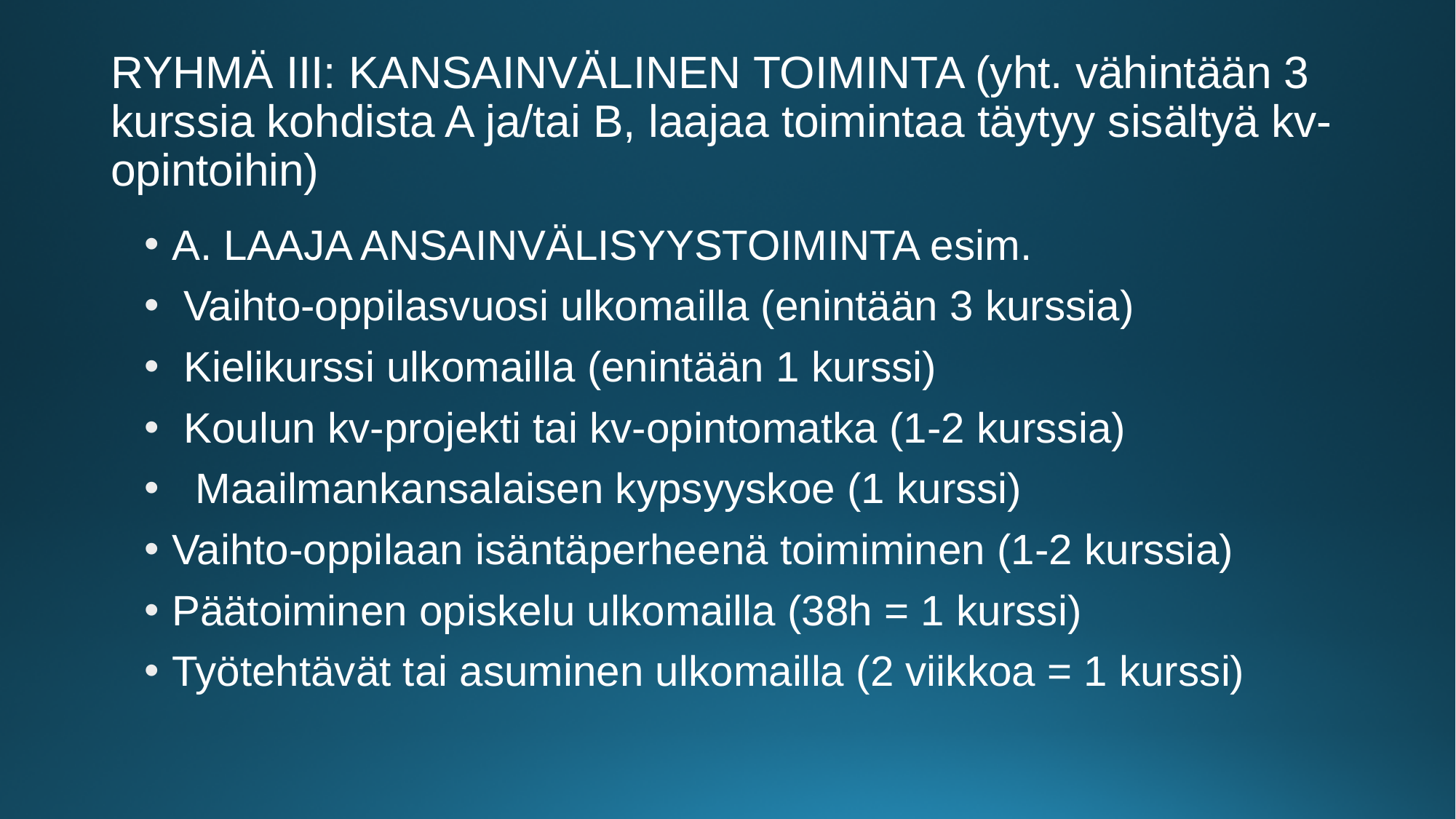

# RYHMÄ III: KANSAINVÄLINEN TOIMINTA (yht. vähintään 3 kurssia kohdista A ja/tai B, laajaa toimintaa täytyy sisältyä kv-opintoihin)
A. LAAJA ANSAINVÄLISYYSTOIMINTA esim.
 Vaihto-oppilasvuosi ulkomailla (enintään 3 kurssia)
 Kielikurssi ulkomailla (enintään 1 kurssi)
 Koulun kv-projekti tai kv-opintomatka (1-2 kurssia)
  Maailmankansalaisen kypsyyskoe (1 kurssi)
Vaihto-oppilaan isäntäperheenä toimiminen (1-2 kurssia)
Päätoiminen opiskelu ulkomailla (38h = 1 kurssi)
Työtehtävät tai asuminen ulkomailla (2 viikkoa = 1 kurssi)